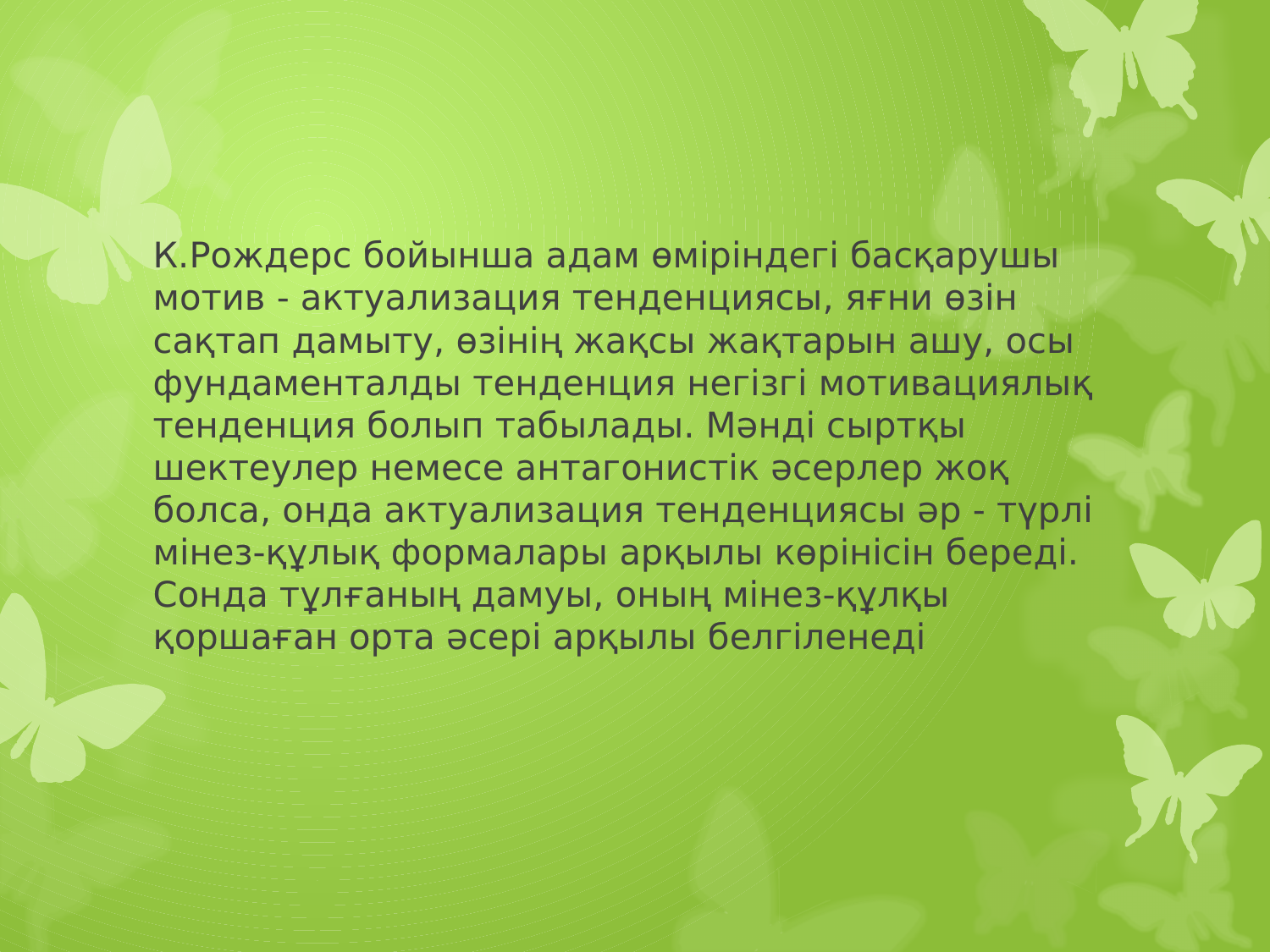

К.Рождерс бойынша адам өміріндегі басқарушы мотив - актуализация тенденциясы, яғни өзін сақтап дамыту, өзінің жақсы жақтарын ашу, осы фундаменталды тенденция негізгі мотивациялық тенденция болып табылады. Мәнді сыртқы шектеулер немесе антагонистік әсерлер жоқ болса, онда актуализация тенденциясы әр - түрлі мінез-құлық формалары арқылы көрінісін береді. Сонда тұлғаның дамуы, оның мінез-құлқы қоршаған орта әсері арқылы белгіленеді